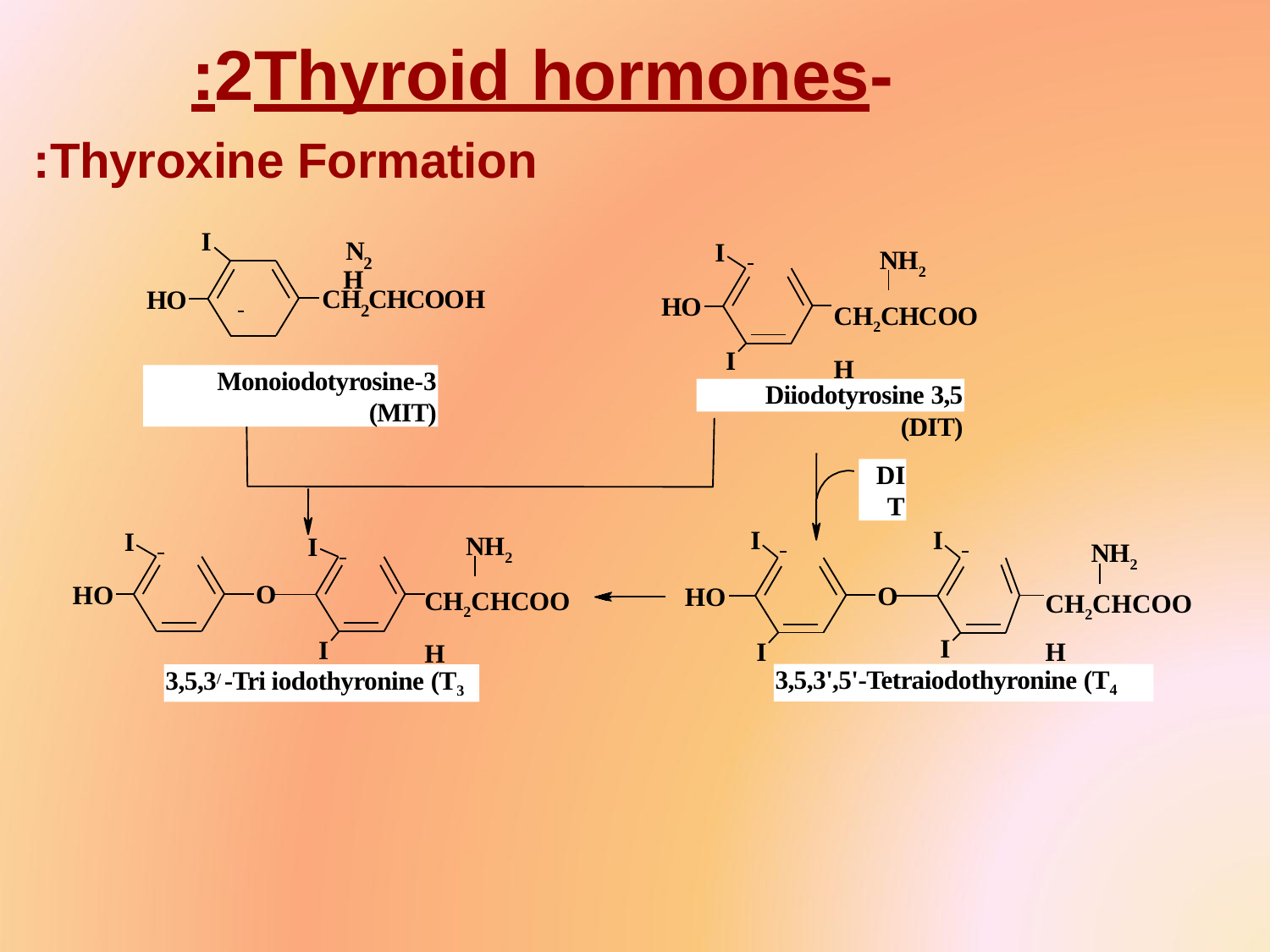

# -2Thyroid hormones:
Thyroxine Formation:
NH2  CH2CHCOOH
I
I
NH

2

H
HO
C
H CHCOO
O
H

2

I

3-Monoiodotyrosine (MIT)
3,5 Diiodotyrosine (DIT)

DIT

NH2  CH2CHCOOH

NH2  CH2CHCOOH
I
I
I

I

O
HO
O
HO

I

I

I

3,5,3',5'-Tetraiodothyronine (T4
3,5,3/ -Tri iodothyronine (T3